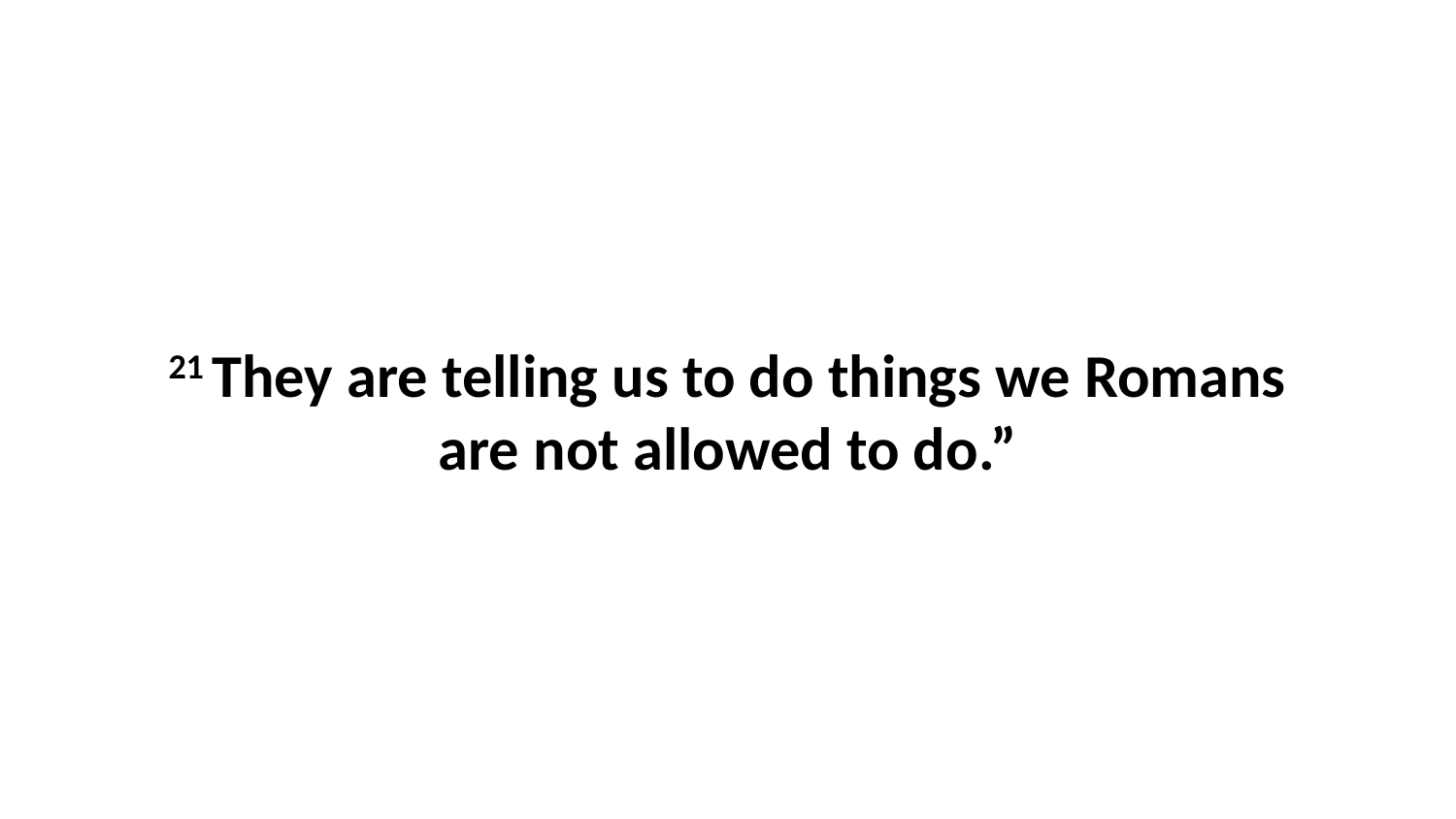

21 They are telling us to do things we Romans are not allowed to do.”